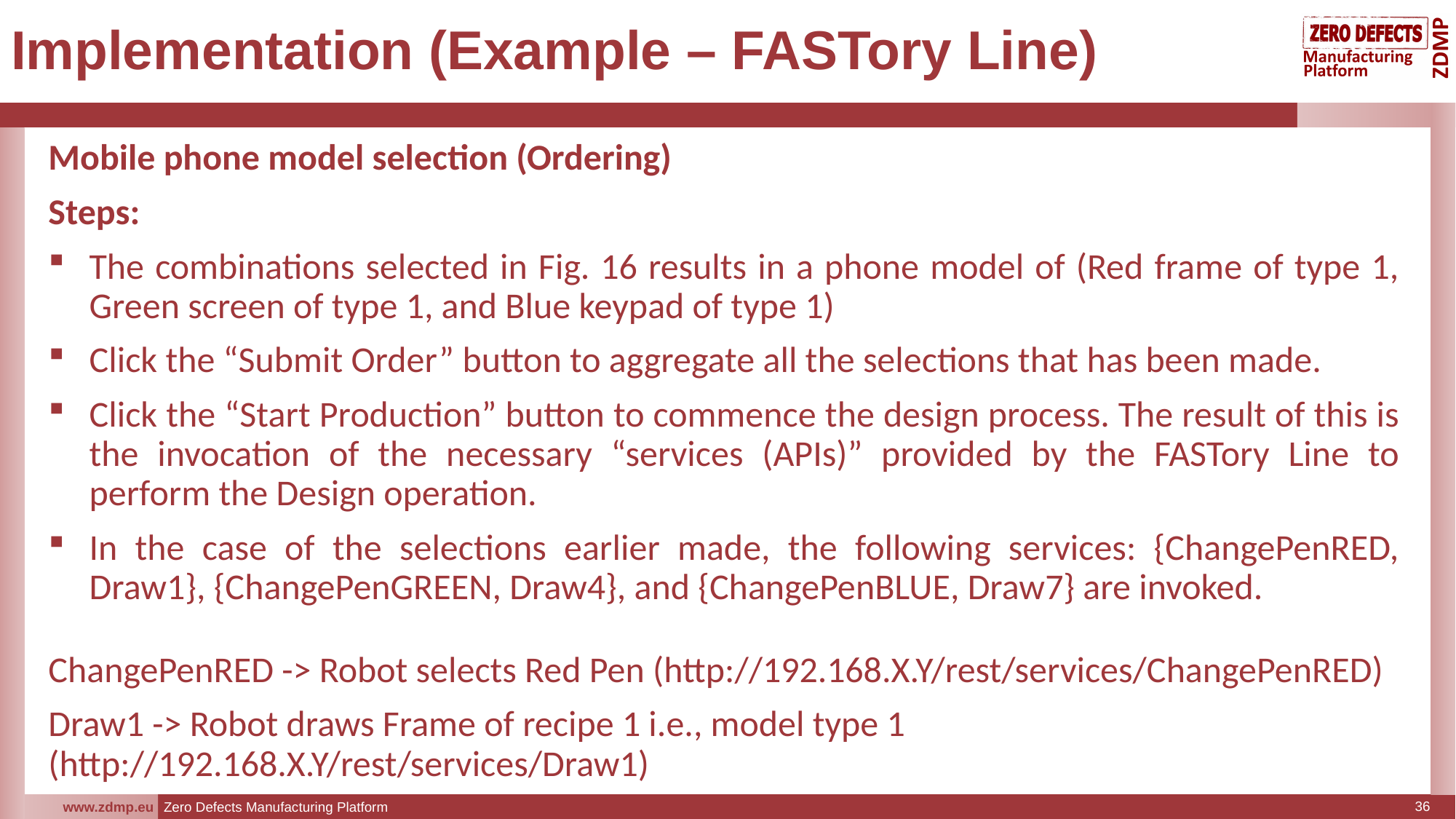

# Implementation (Example – FASTory Line)
Mobile phone model selection (Ordering)
Steps:
The combinations selected in Fig. 16 results in a phone model of (Red frame of type 1, Green screen of type 1, and Blue keypad of type 1)
Click the “Submit Order” button to aggregate all the selections that has been made.
Click the “Start Production” button to commence the design process. The result of this is the invocation of the necessary “services (APIs)” provided by the FASTory Line to perform the Design operation.
In the case of the selections earlier made, the following services: {ChangePenRED, Draw1}, {ChangePenGREEN, Draw4}, and {ChangePenBLUE, Draw7} are invoked.

ChangePenRED -> Robot selects Red Pen (http://192.168.X.Y/rest/services/ChangePenRED)
Draw1 -> Robot draws Frame of recipe 1 i.e., model type 1 (http://192.168.X.Y/rest/services/Draw1)
36